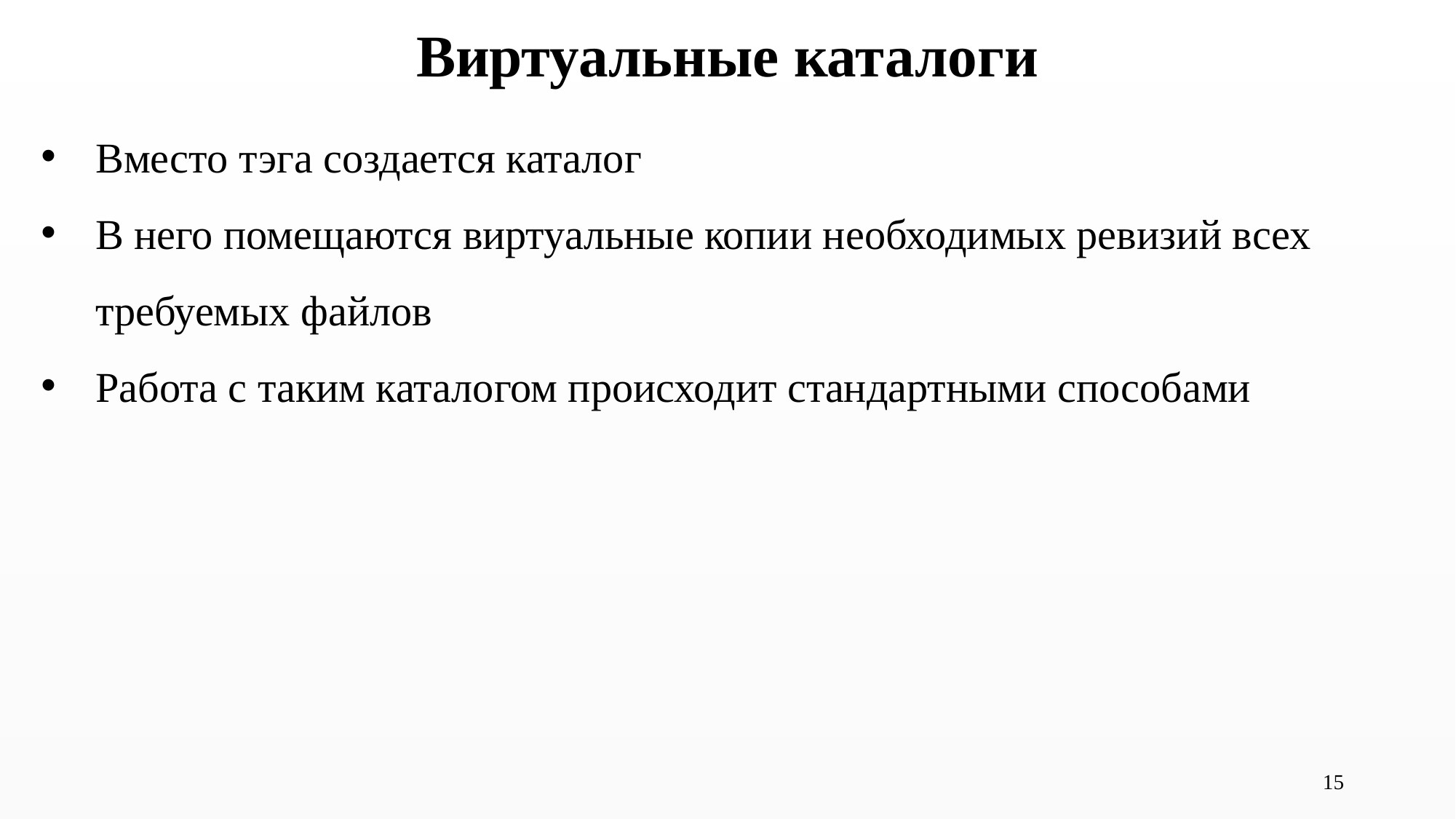

# Виртуальные каталоги
Вместо тэга создается каталог
В него помещаются виртуальные копии необходимых ревизий всех требуемых файлов
Работа с таким каталогом происходит стандартными способами
15